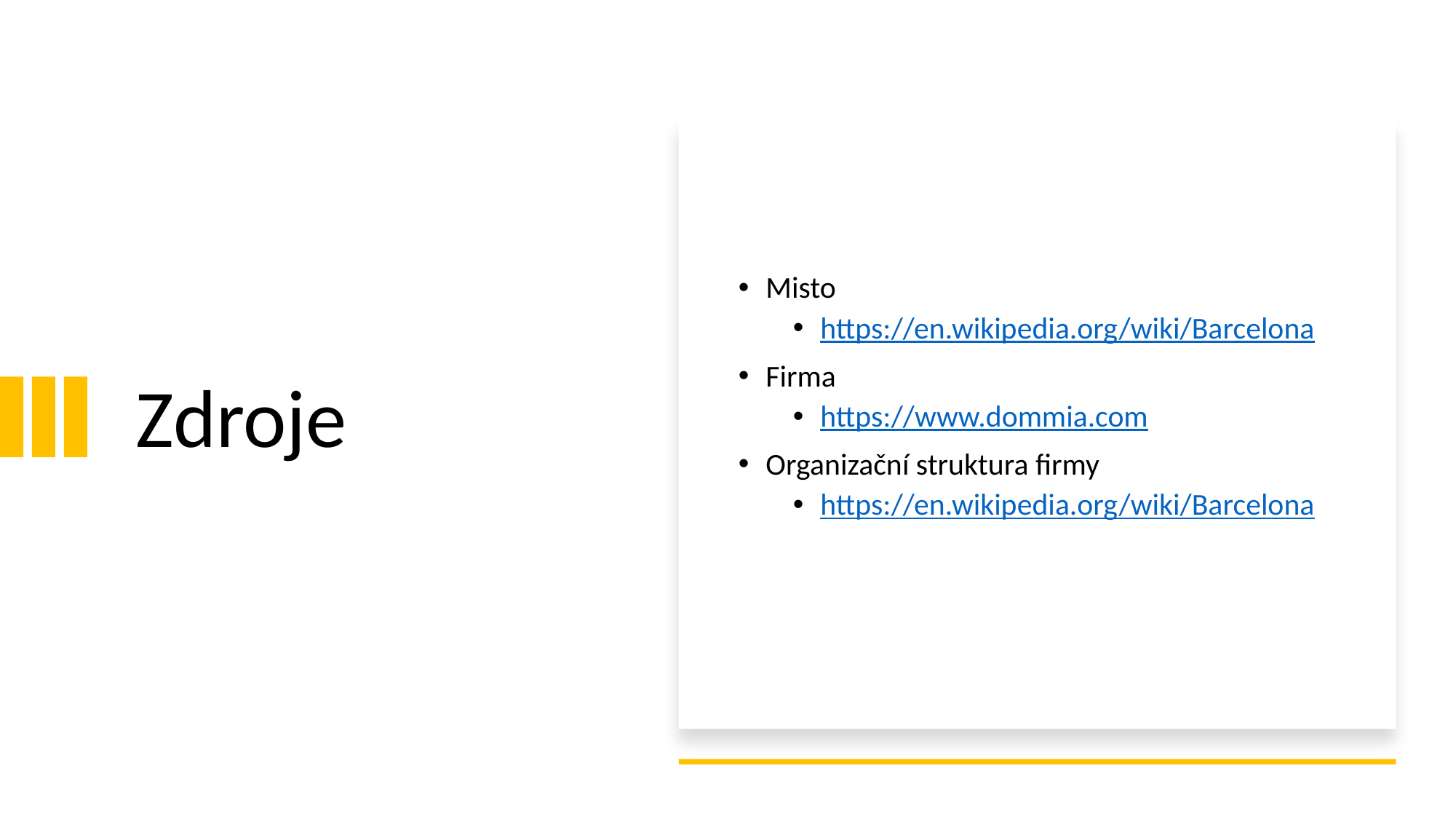

# Zdroje
Misto
https://en.wikipedia.org/wiki/Barcelona
Firma
https://www.dommia.com
Organizační struktura firmy
https://en.wikipedia.org/wiki/Barcelona